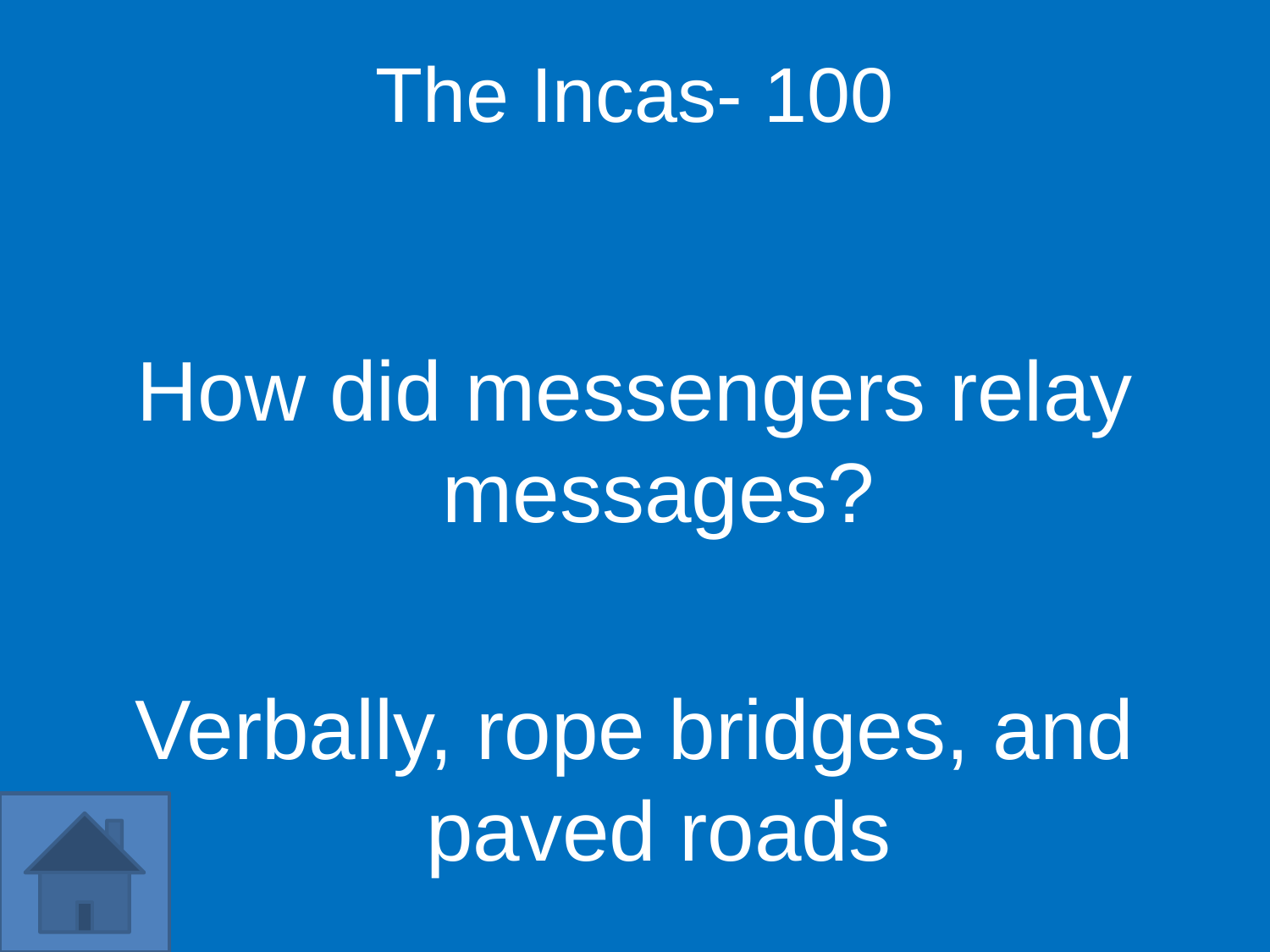

The Incas- 100

How did messengers relay messages?

Verbally, rope bridges, and paved roads